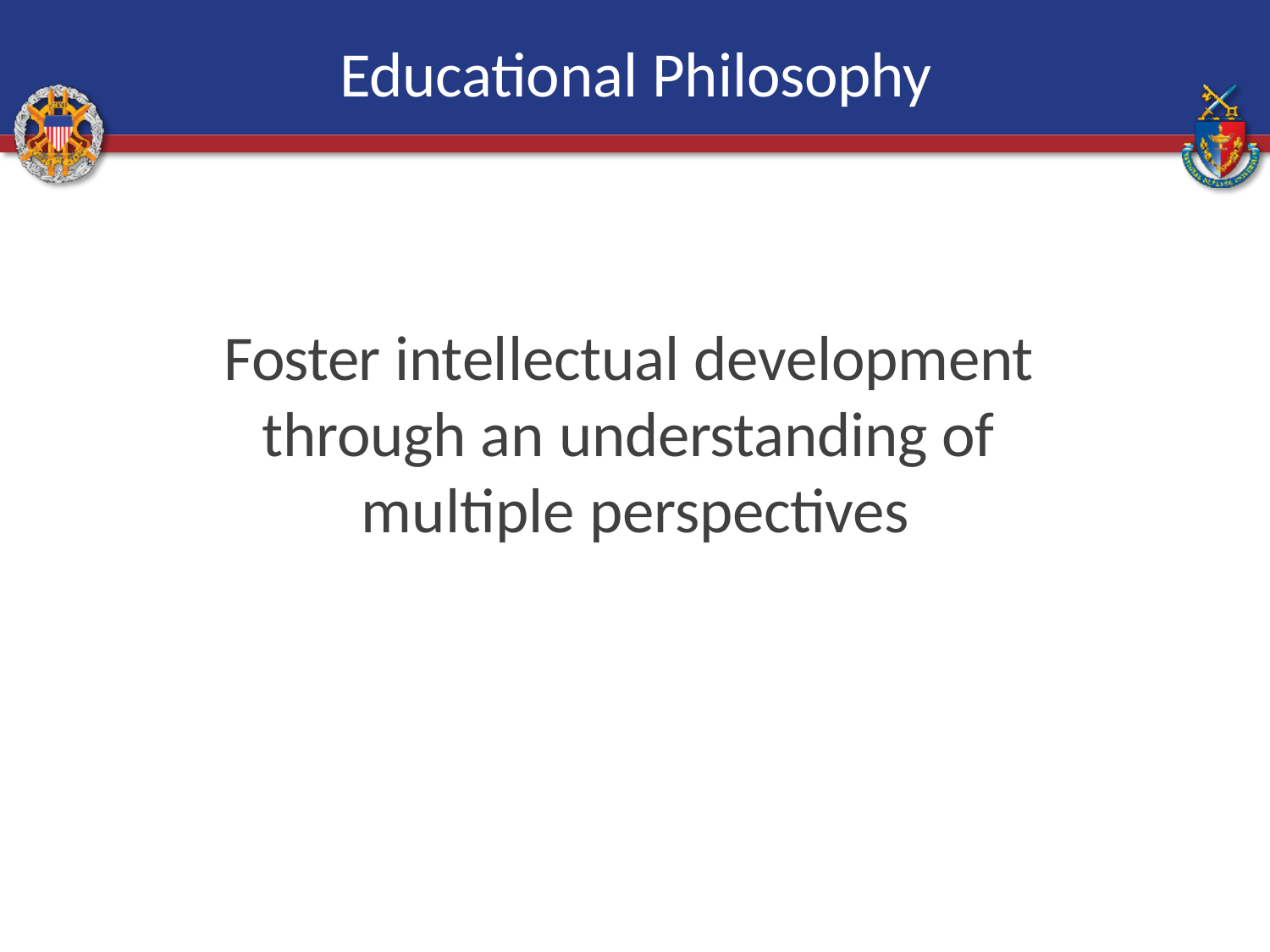

Educational Philosophy
Foster intellectual development  through an understanding of  multiple perspectives